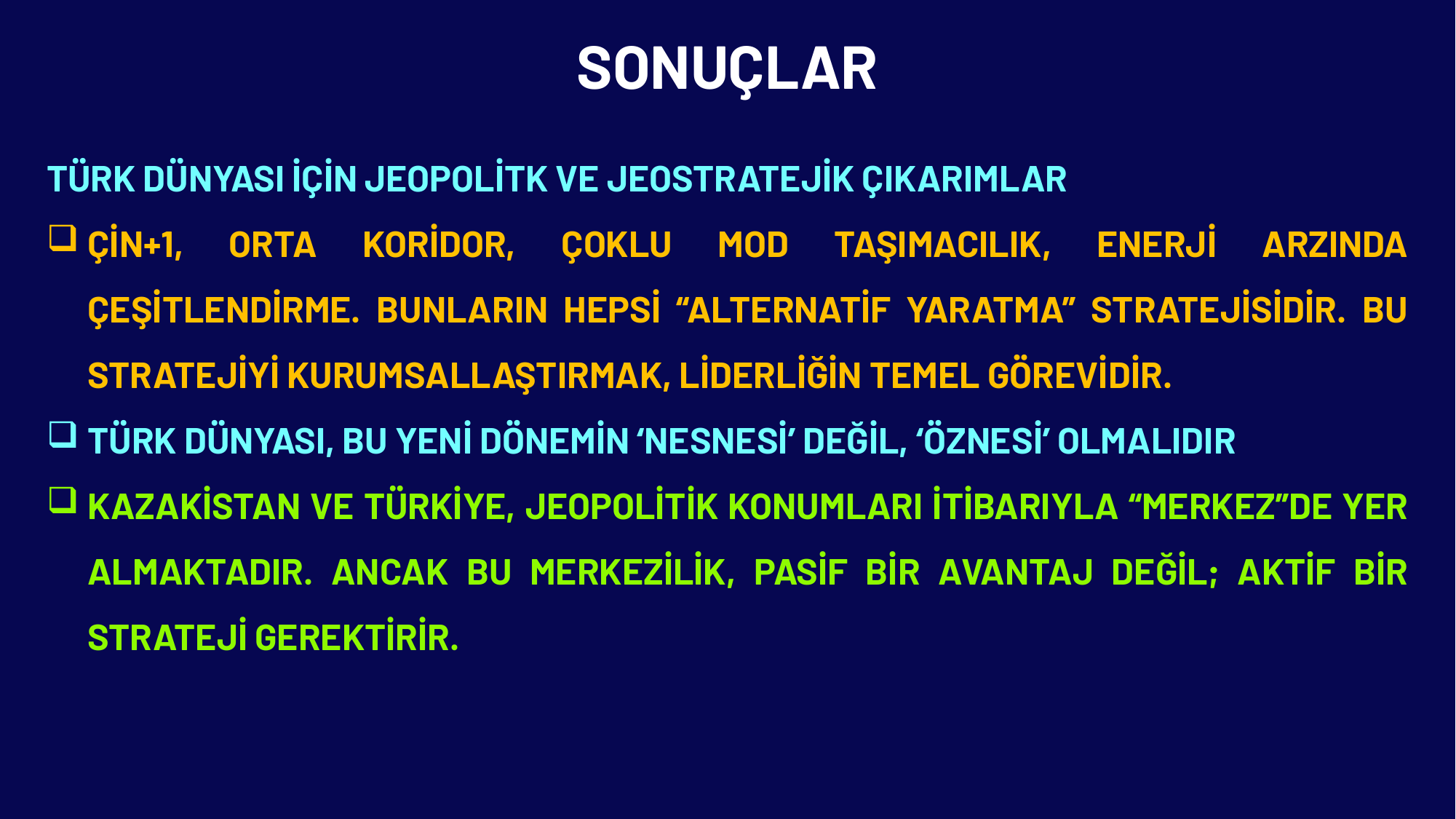

# SONUÇLAR
TÜRK DÜNYASI İÇİN JEOPOLİTK VE JEOSTRATEJİK ÇIKARIMLAR
ÇİN+1, ORTA KORİDOR, ÇOKLU MOD TAŞIMACILIK, ENERJİ ARZINDA ÇEŞİTLENDİRME. BUNLARIN HEPSİ “ALTERNATİF YARATMA” STRATEJİSİDİR. BU STRATEJİYİ KURUMSALLAŞTIRMAK, LİDERLİĞİN TEMEL GÖREVİDİR.
TÜRK DÜNYASI, BU YENİ DÖNEMİN ‘NESNESİ’ DEĞİL, ‘ÖZNESİ’ OLMALIDIR
KAZAKİSTAN VE TÜRKİYE, JEOPOLİTİK KONUMLARI İTİBARIYLA “MERKEZ”DE YER ALMAKTADIR. ANCAK BU MERKEZİLİK, PASİF BİR AVANTAJ DEĞİL; AKTİF BİR STRATEJİ GEREKTİRİR.